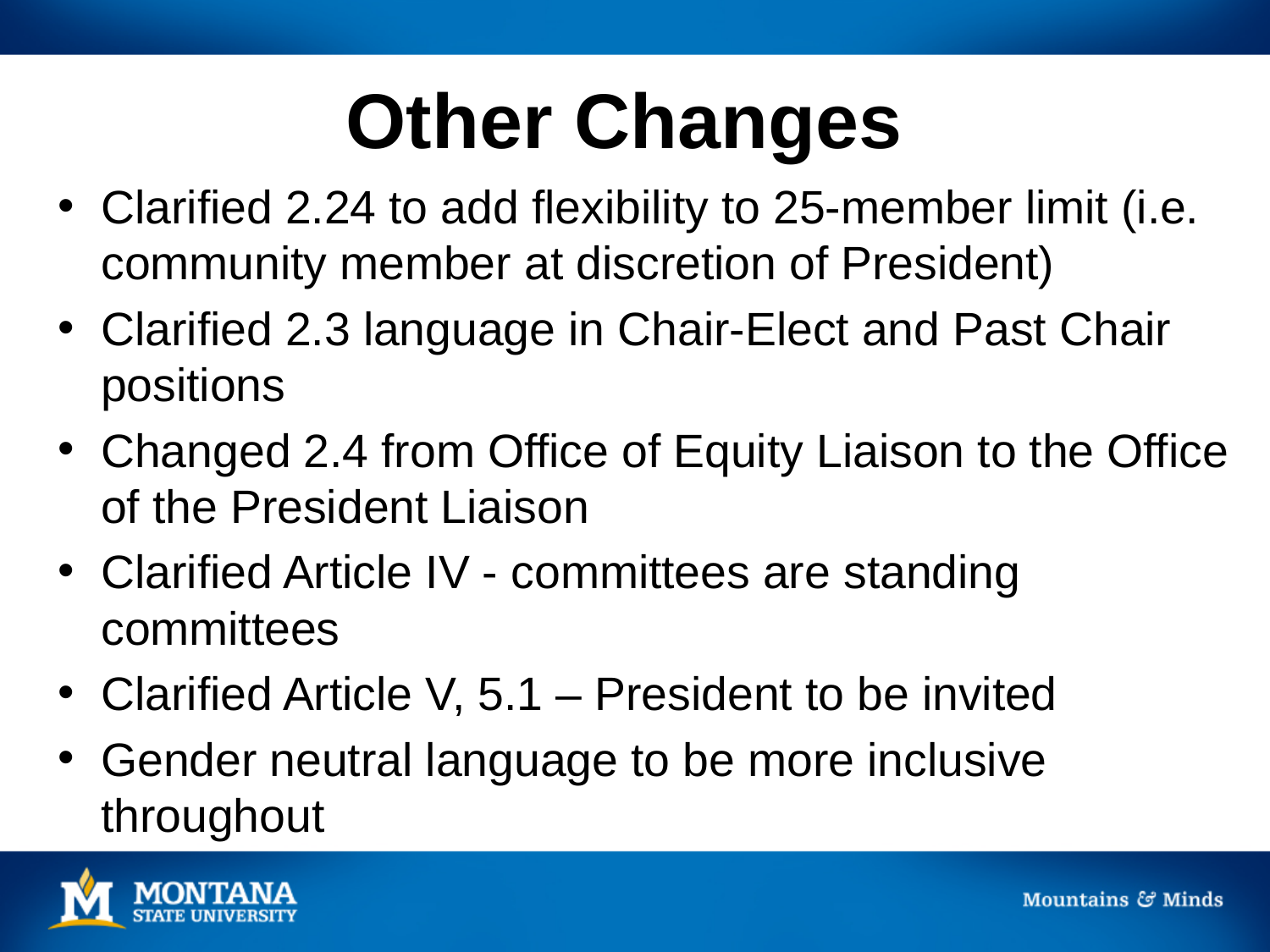

# Other Changes
Clarified 2.24 to add flexibility to 25-member limit (i.e. community member at discretion of President)
Clarified 2.3 language in Chair-Elect and Past Chair positions
Changed 2.4 from Office of Equity Liaison to the Office of the President Liaison
Clarified Article IV - committees are standing committees
Clarified Article V, 5.1 – President to be invited
Gender neutral language to be more inclusive throughout